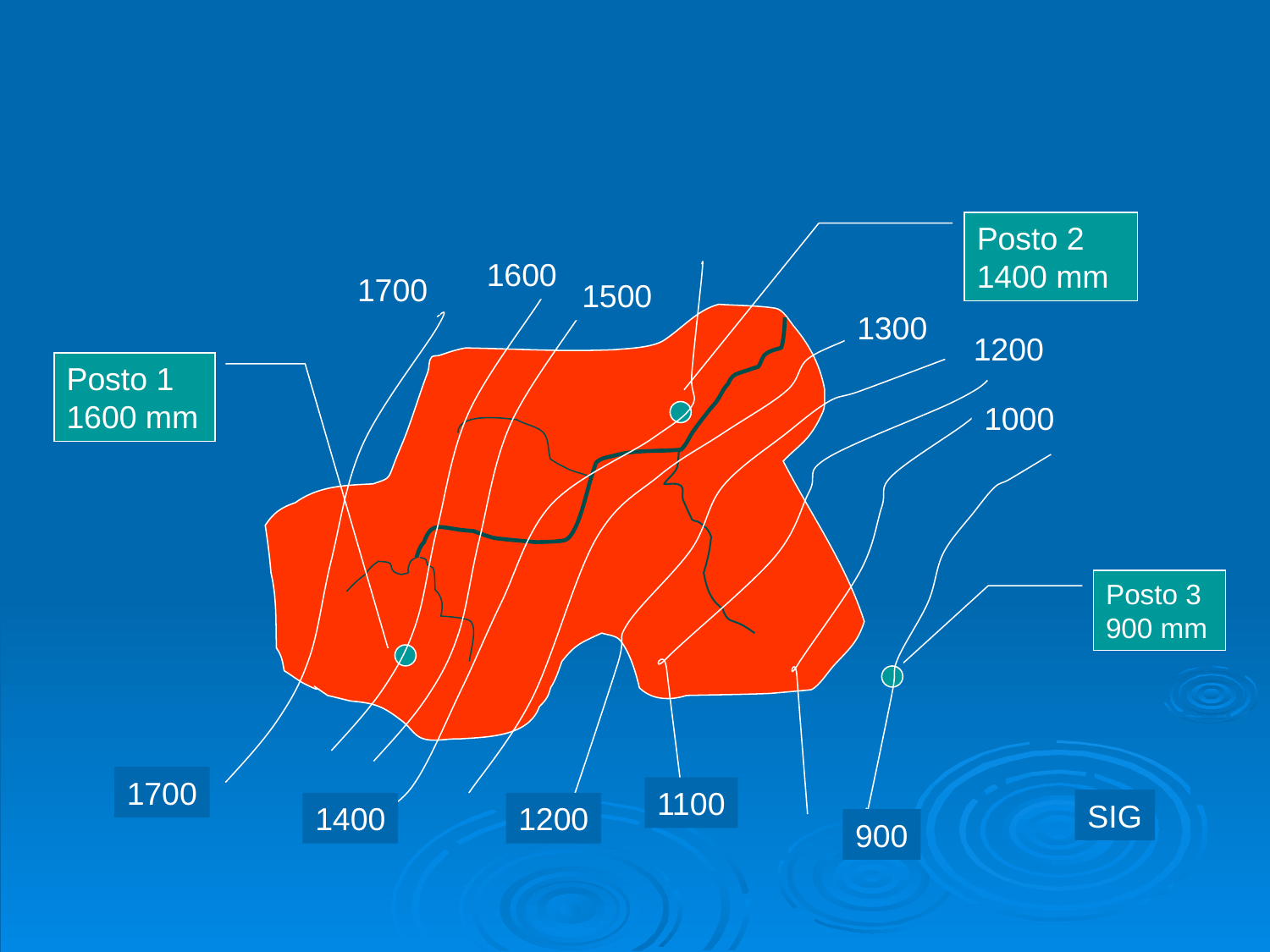

Precipitação média na bacia
Posto 2
1400 mm
1600

1700
1500

1300

1200

Posto 1
1600 mm

1000

Posto 3 900 mm

1700
1100
SIG
1400
1200
900